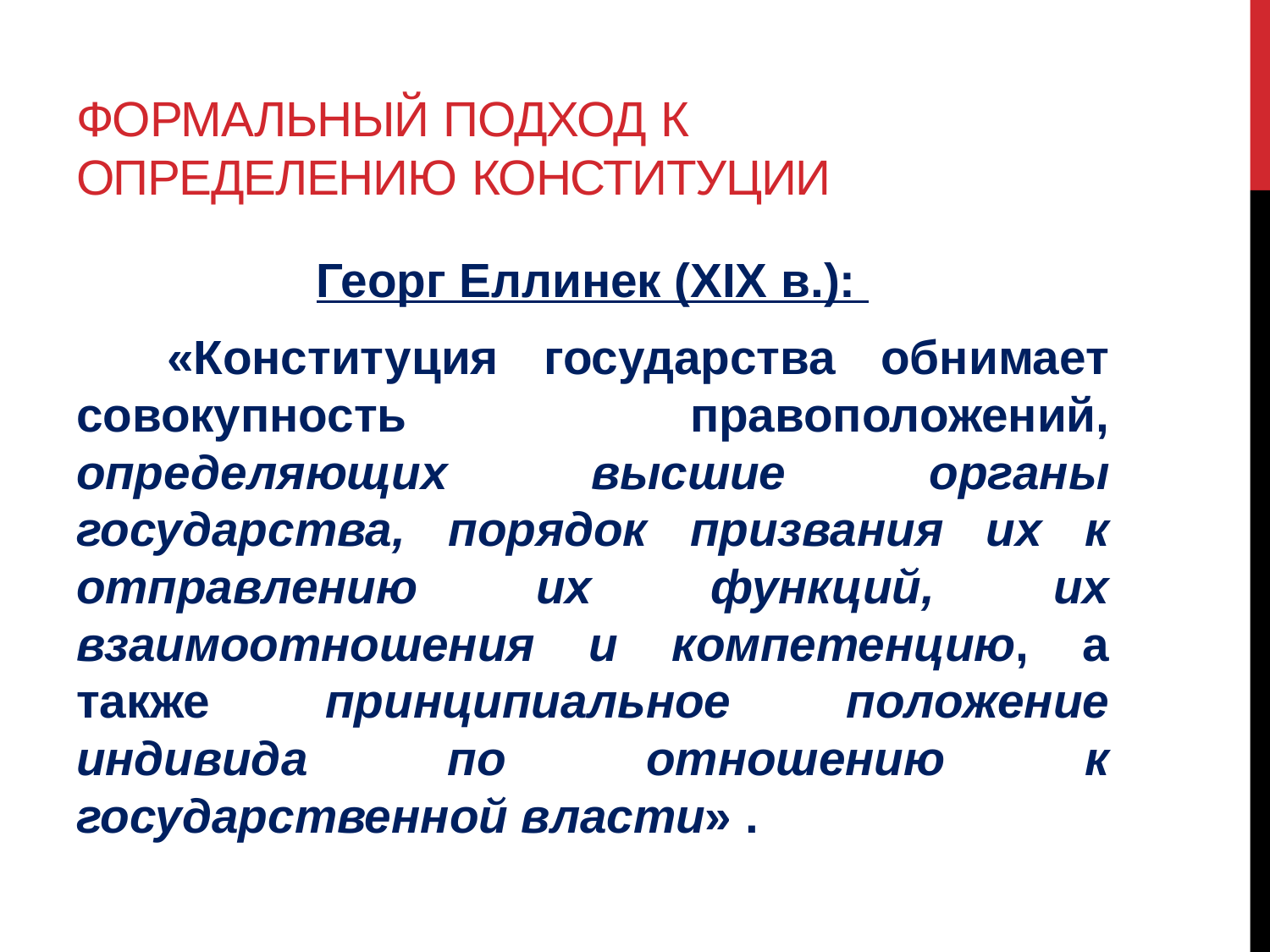

# Формальный подход к определению конституции
Георг Еллинек (XIX в.):
  «Конституция государства обнимает совокупность правоположений, определяющих высшие органы государства, порядок призвания их к отправлению их функций, их взаимоотношения и компетенцию, а также принципиальное положение индивида по отношению к государственной власти» .